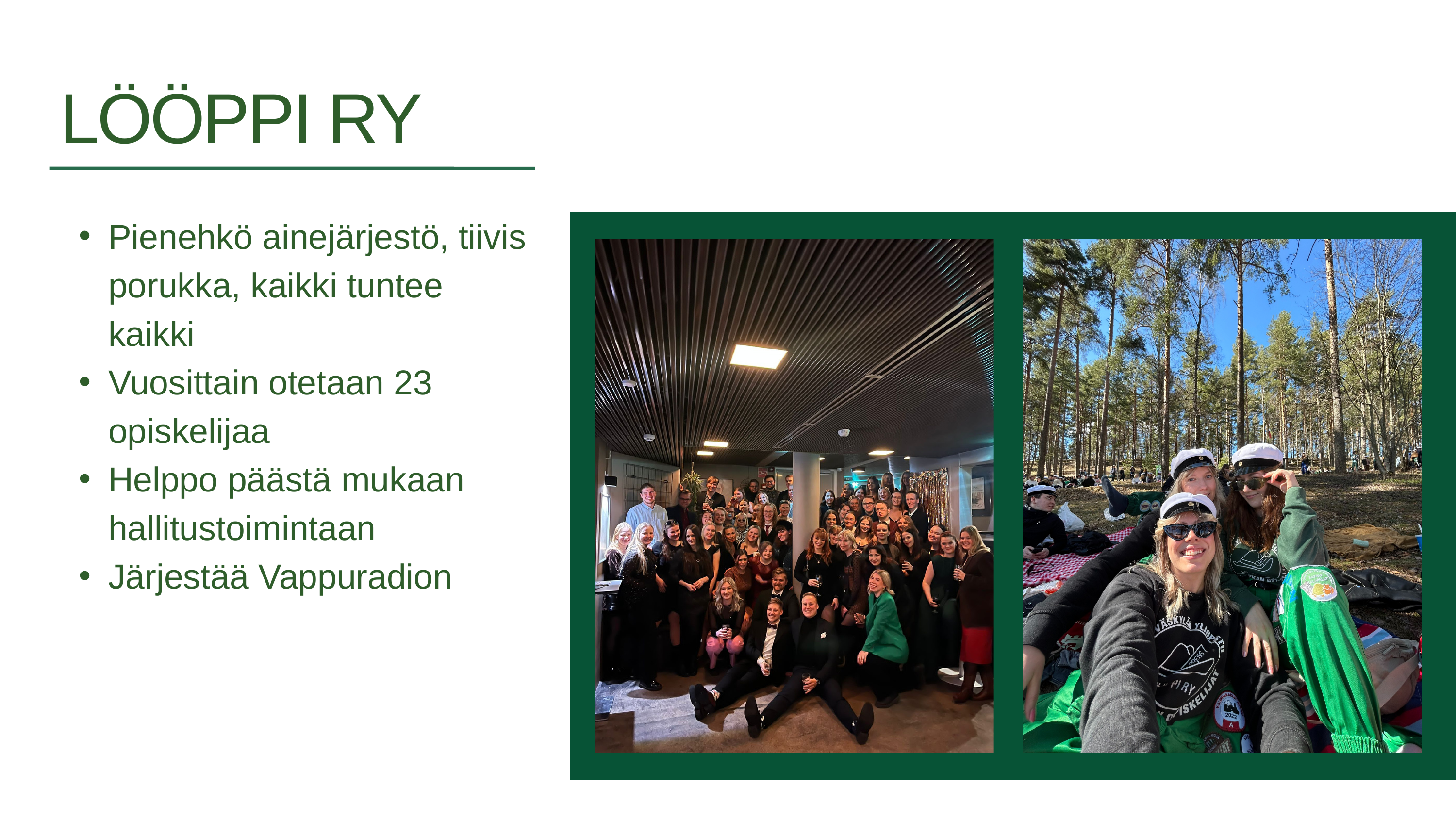

LÖÖPPI RY

Pienehkö ainejärjestö, tiivis porukka, kaikki tuntee kaikki
Vuosittain otetaan 23 opiskelijaa
Helppo päästä mukaan hallitustoimintaan
Järjestää Vappuradion